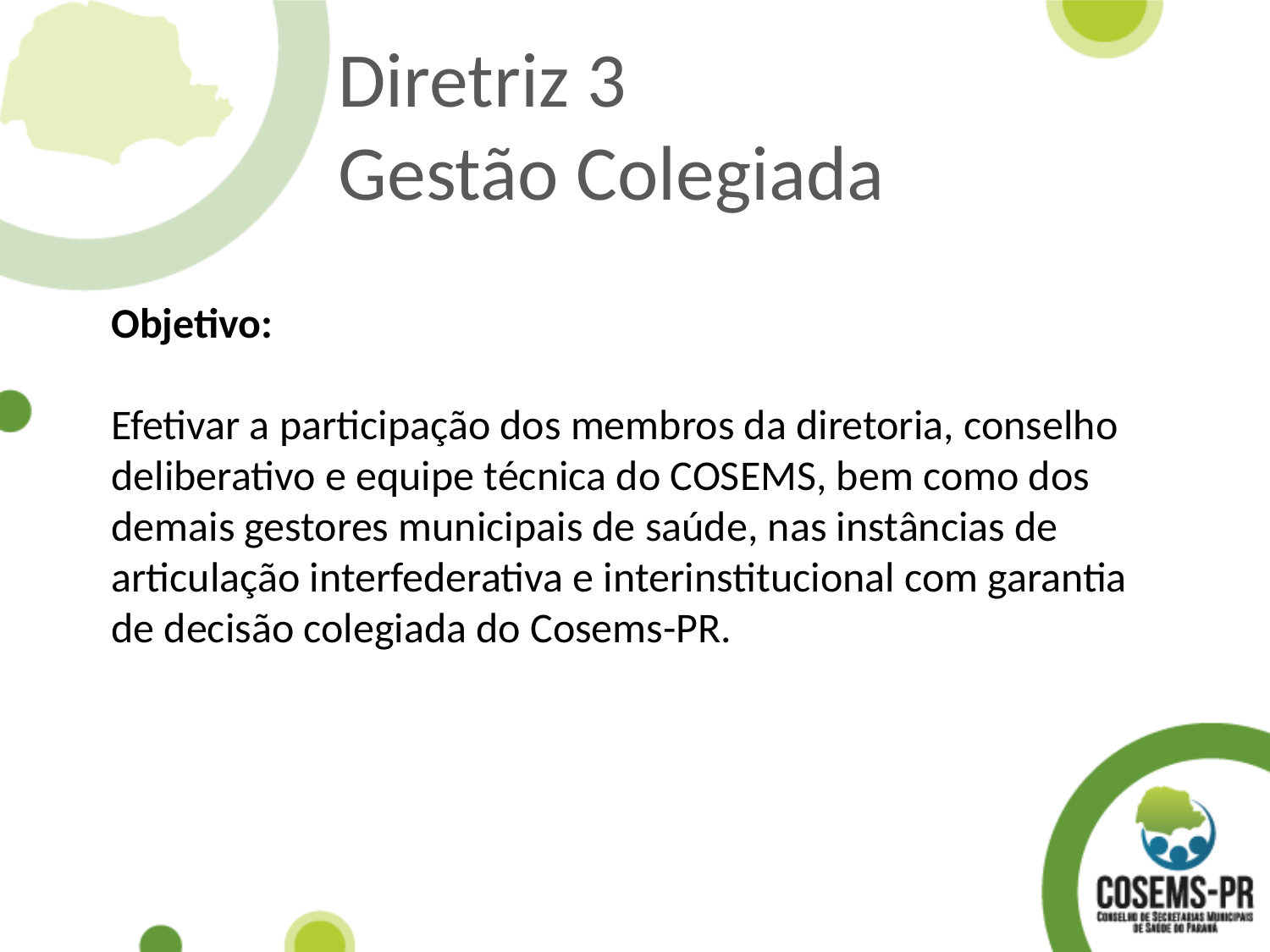

Diretriz 3
Gestão Colegiada
Objetivo:

Efetivar a participação dos membros da diretoria, conselho deliberativo e equipe técnica do COSEMS, bem como dos demais gestores municipais de saúde, nas instâncias de articulação interfederativa e interinstitucional com garantia de decisão colegiada do Cosems-PR.